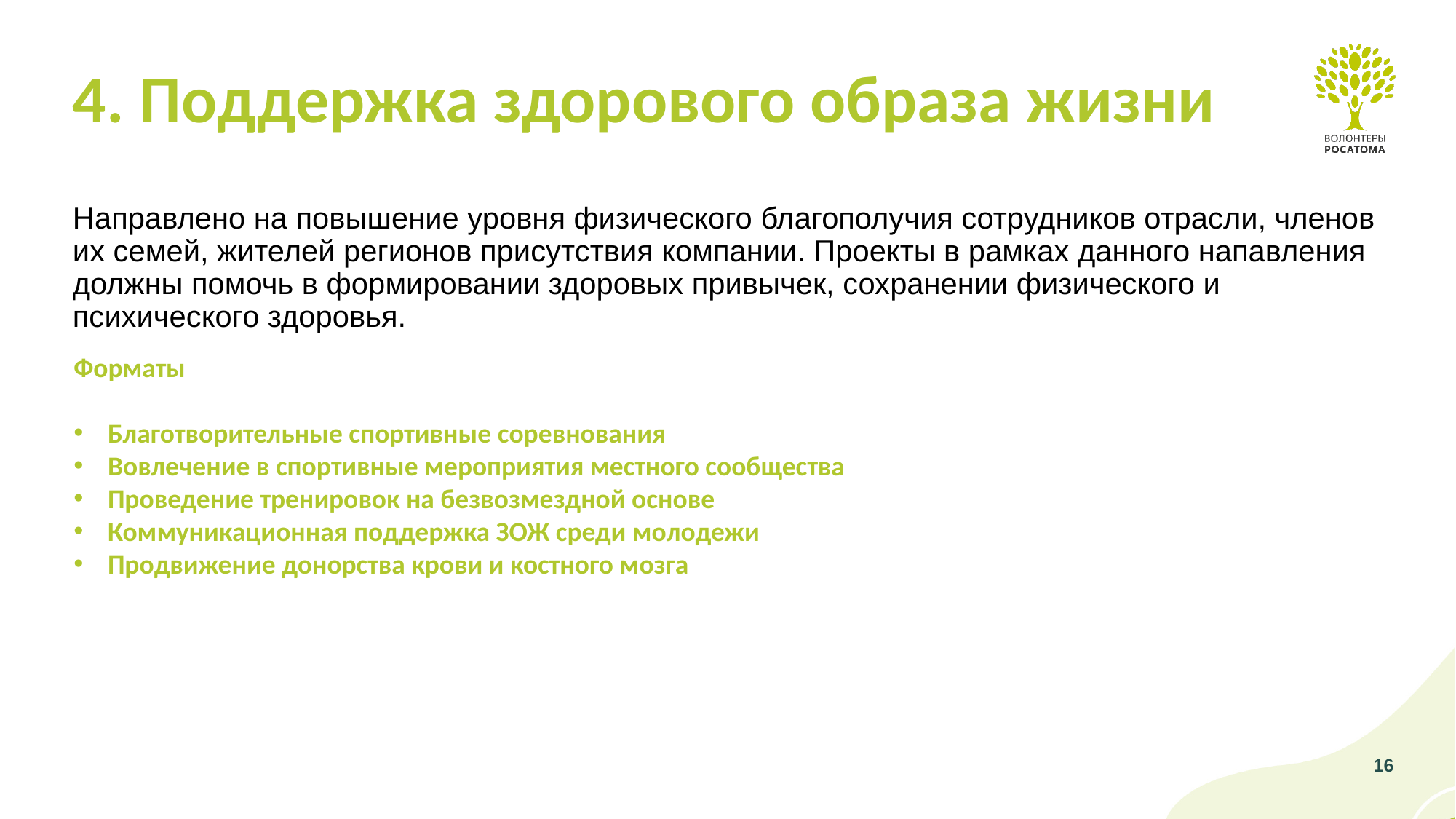

4. Поддержка здорового образа жизни
Направлено на повышение уровня физического благополучия сотрудников отрасли, членов их семей, жителей регионов присутствия компании. Проекты в рамках данного напавления должны помочь в формировании здоровых привычек, сохранении физического и психического здоровья.
Форматы

Благотворительные спортивные соревнования
Вовлечение в спортивные мероприятия местного сообщества
Проведение тренировок на безвозмездной основе
Коммуникационная поддержка ЗОЖ среди молодежи
Продвижение донорства крови и костного мозга